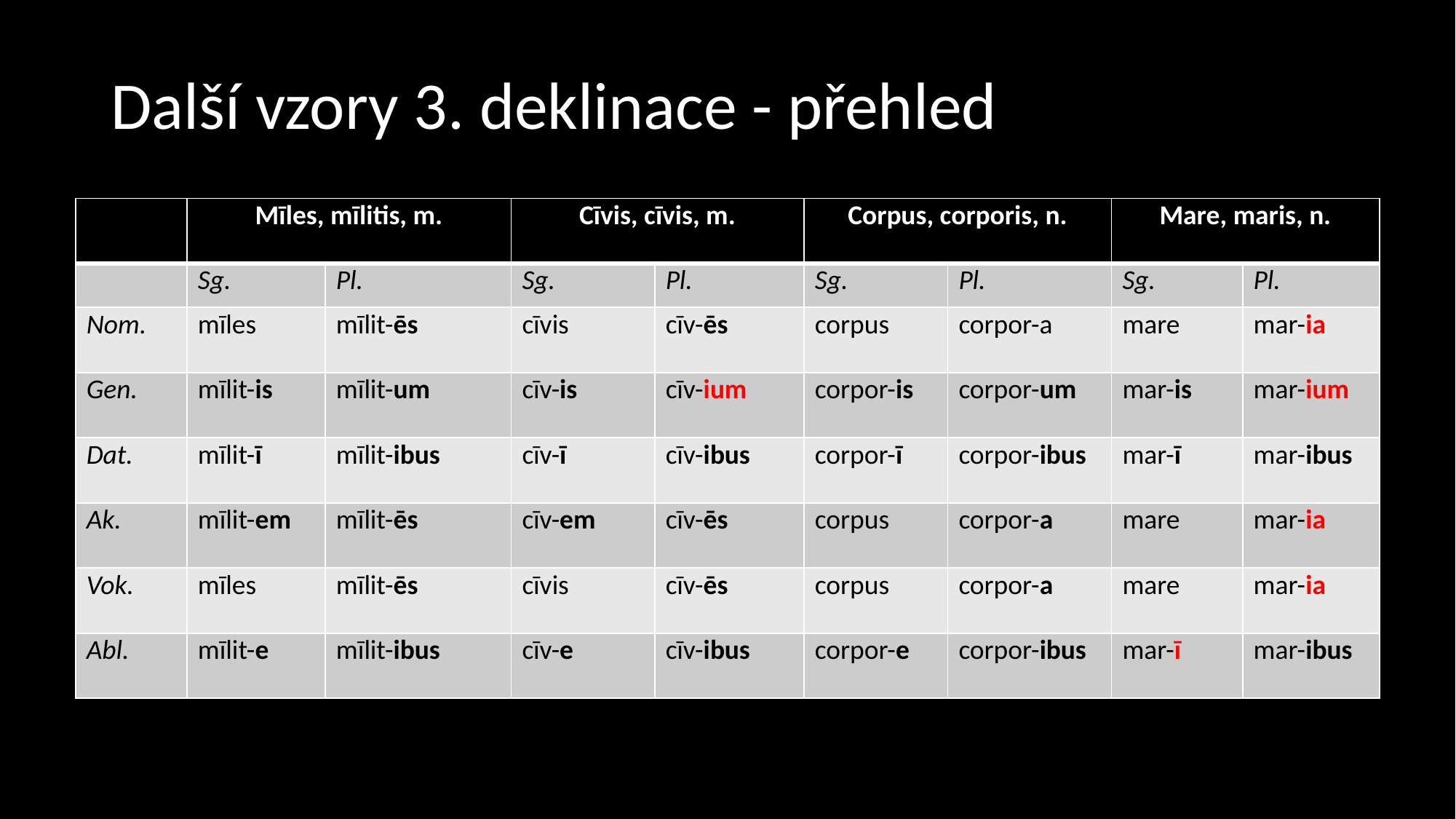

# Další vzory 3. deklinace - přehled
|  | Mīles, mīlitis, m. |  | Cīvis, cīvis, m. |  | Corpus, corporis, n. |  | Mare, maris, n. |  |
| --- | --- | --- | --- | --- | --- | --- | --- | --- |
|  | Sg. | Pl. | Sg. | Pl. | Sg. | Pl. | Sg. | Pl. |
| Nom. | mīles | mīlit-ēs | cīvis | cīv-ēs | corpus | corpor-a | mare | mar-ia |
| Gen. | mīlit-is | mīlit-um | cīv-is | cīv-ium | corpor-is | corpor-um | mar-is | mar-ium |
| Dat. | mīlit-ī | mīlit-ibus | cīv-ī | cīv-ibus | corpor-ī | corpor-ibus | mar-ī | mar-ibus |
| Ak. | mīlit-em | mīlit-ēs | cīv-em | cīv-ēs | corpus | corpor-a | mare | mar-ia |
| Vok. | mīles | mīlit-ēs | cīvis | cīv-ēs | corpus | corpor-a | mare | mar-ia |
| Abl. | mīlit-e | mīlit-ibus | cīv-e | cīv-ibus | corpor-e | corpor-ibus | mar-ī | mar-ibus |